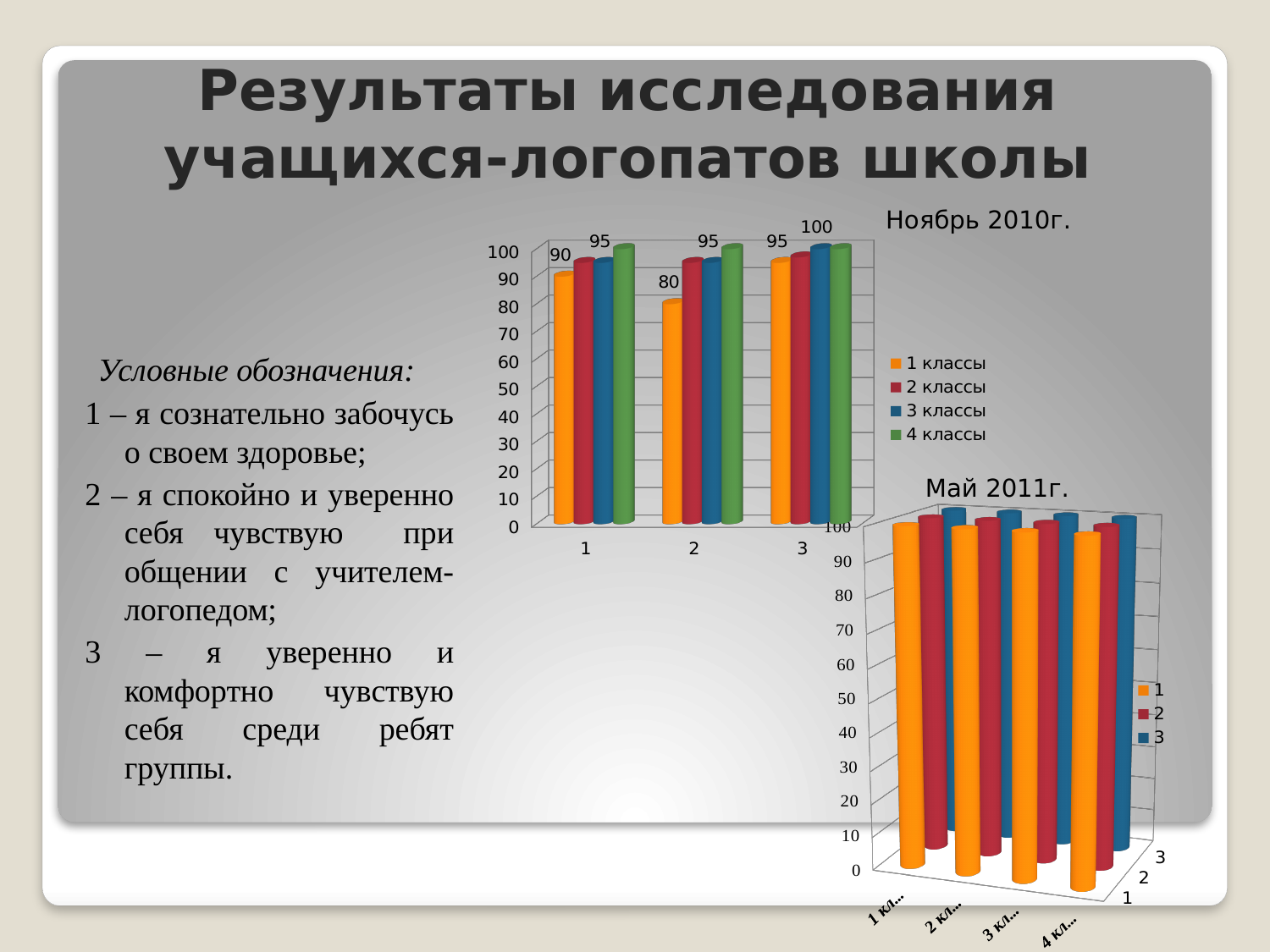

# Результаты исследования учащихся-логопатов школы
Ноябрь 2010г.

[unsupported chart]

 Условные обозначения:
1 – я сознательно забочусь о своем здоровье;
2 – я спокойно и уверенно себя чувствую  при общении с учителем-логопедом;
3 – я уверенно и комфортно чувствую себя среди ребят группы.

Май 2011г.

[unsupported chart]